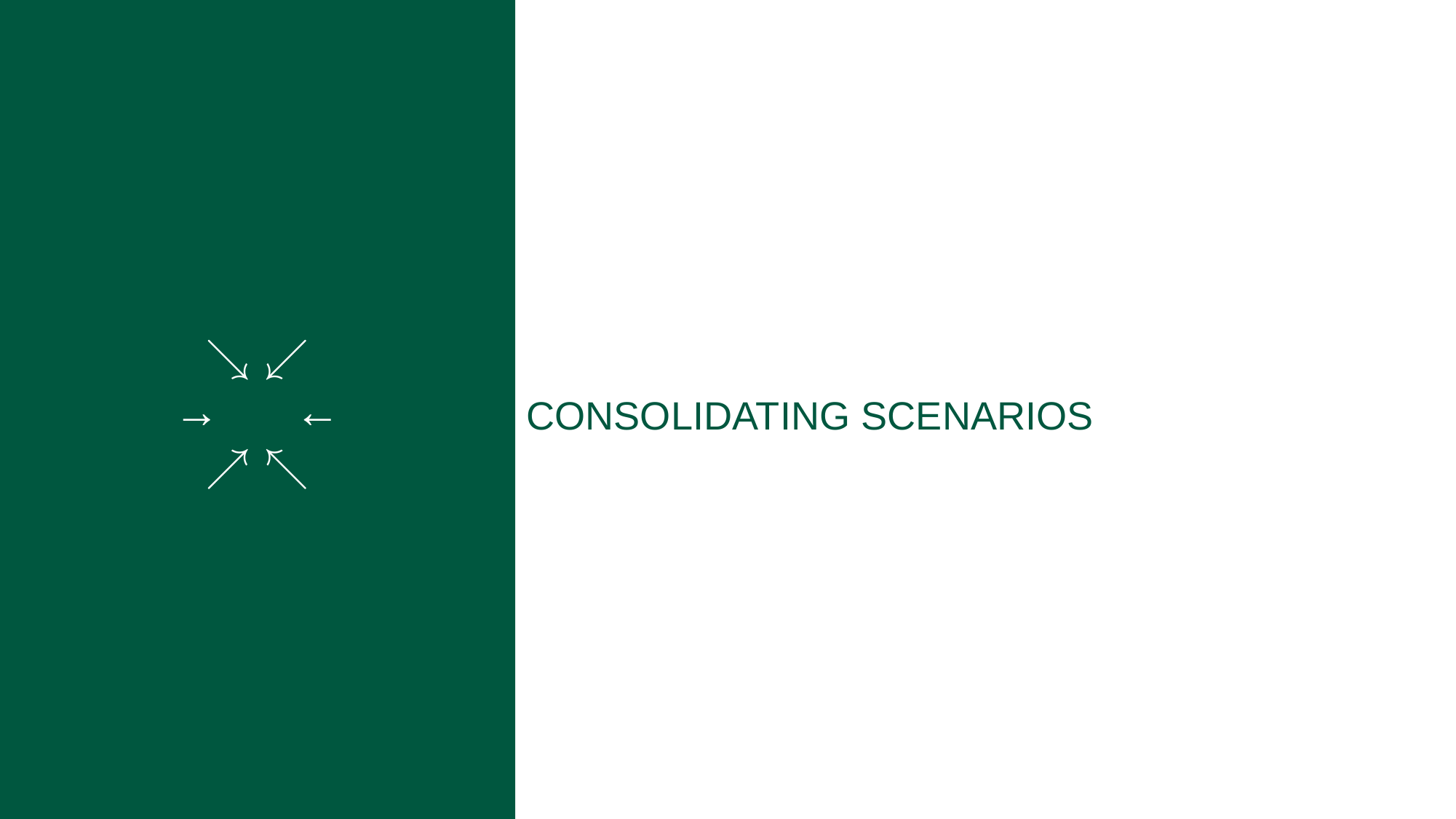

Consolidating Scenarios
↘ ↙
→      ←
↗ ↖
CONSOLIDATING SCENARIOS